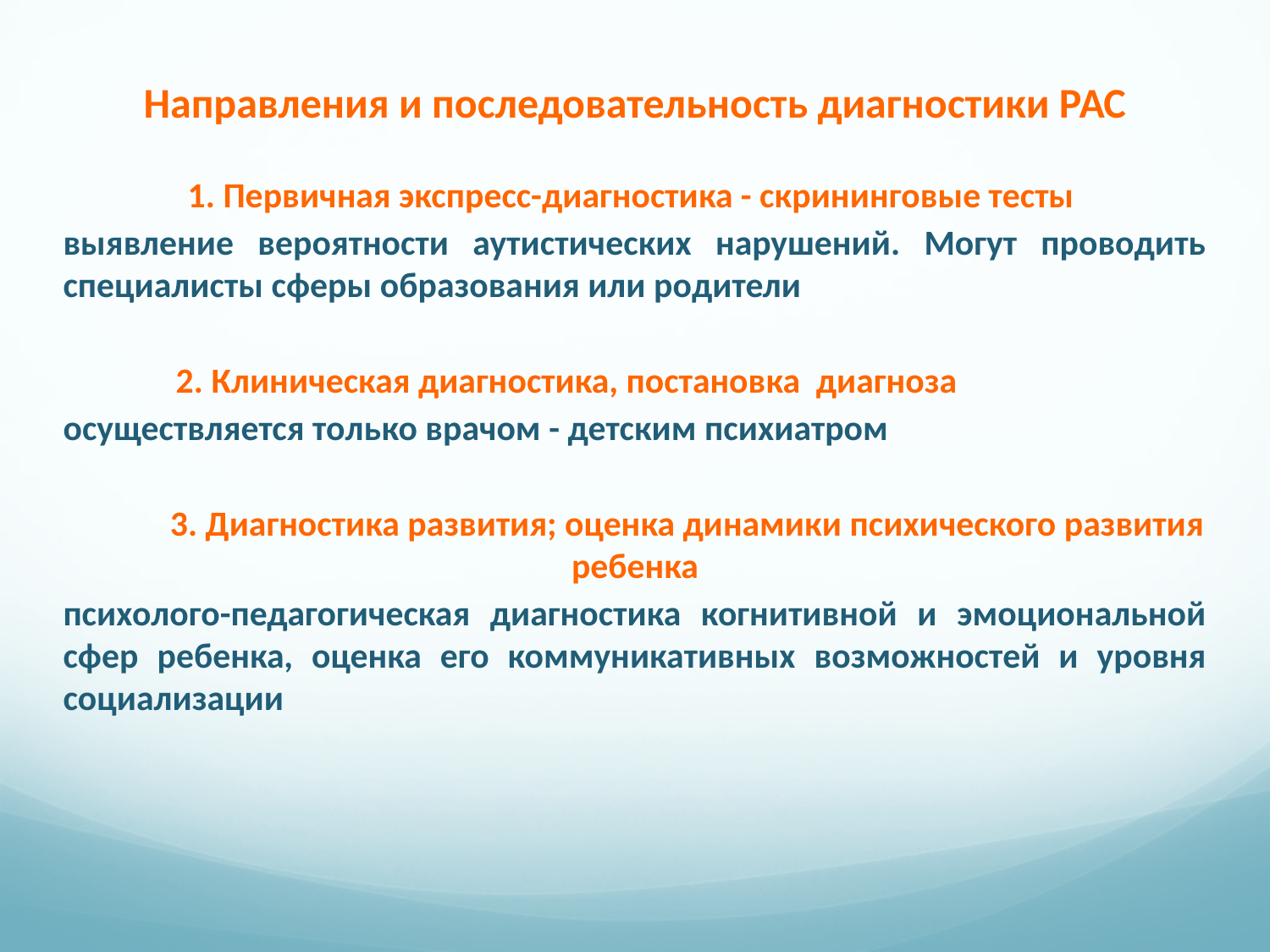

# Направления и последовательность диагностики РАС
1. Первичная экспресс-диагностика - скрининговые тесты
выявление вероятности аутистических нарушений. Могут проводить специалисты сферы образования или родители

              2. Клиническая диагностика, постановка  диагноза
осуществляется только врачом - детским психиатром

             3. Диагностика развития; оценка динамики психического развития ребенка
психолого-педагогическая диагностика когнитивной и эмоциональной сфер ребенка, оценка его коммуникативных возможностей и уровня социализации